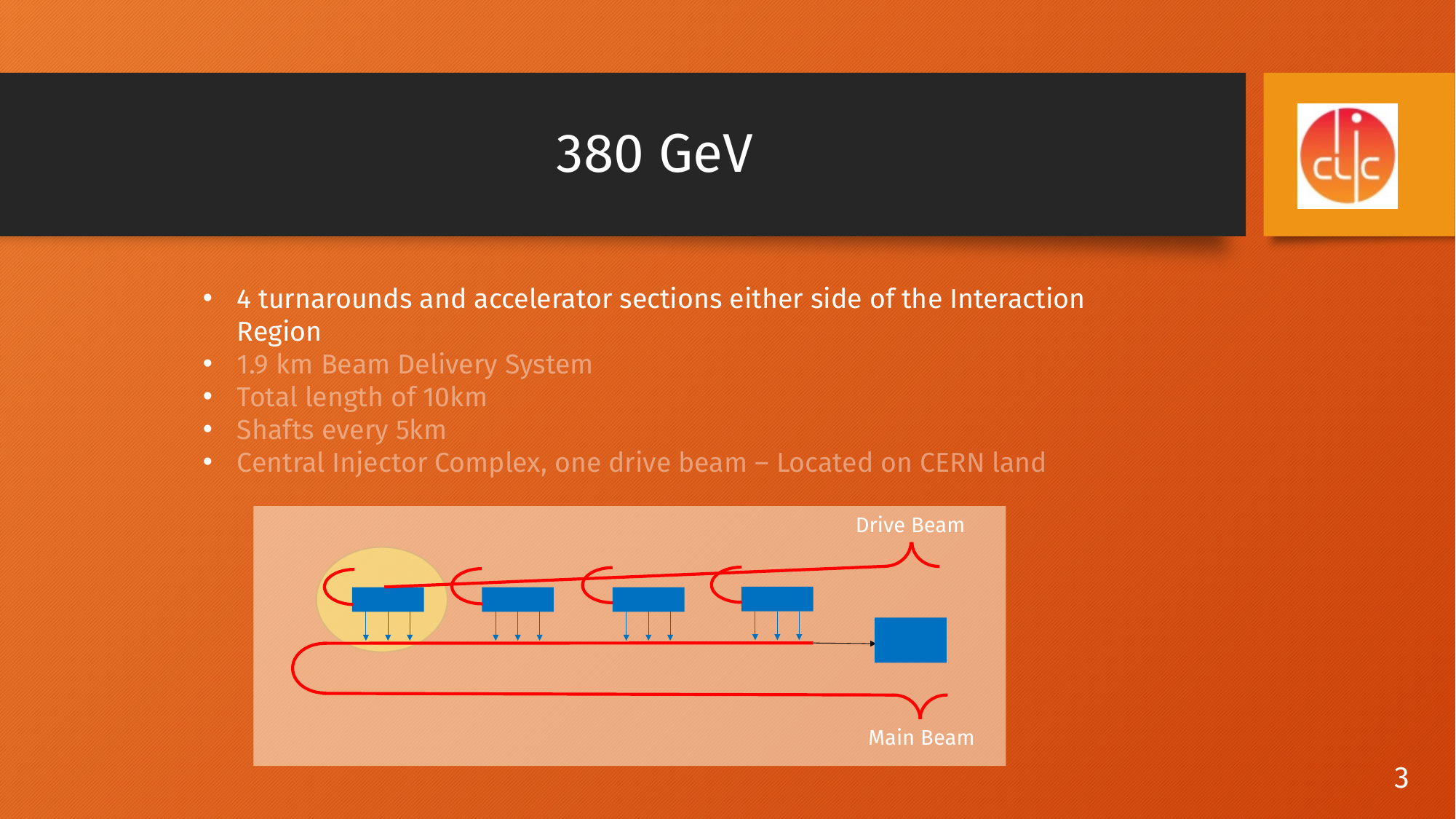

# 380 GeV
4 turnarounds and accelerator sections either side of the Interaction Region
1.9 km Beam Delivery System
Total length of 10km
Shafts every 5km
Central Injector Complex, one drive beam – Located on CERN land

Drive Beam

Main Beam
3